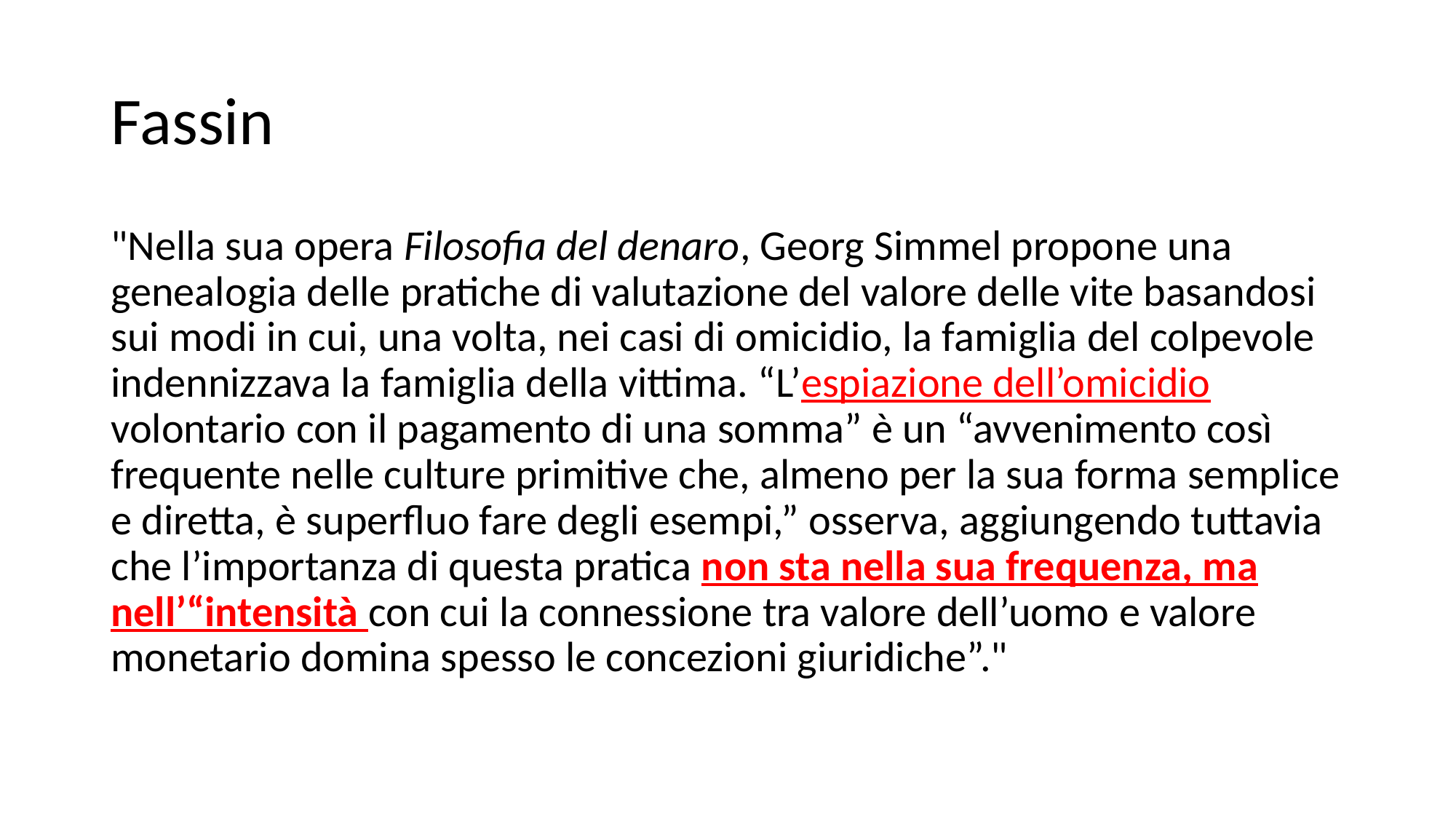

# Fassin
"Nella sua opera Filosofia del denaro, Georg Simmel propone una genealogia delle pratiche di valutazione del valore delle vite basandosi sui modi in cui, una volta, nei casi di omicidio, la famiglia del colpevole indennizzava la famiglia della vittima. “L’espiazione dell’omicidio volontario con il pagamento di una somma” è un “avvenimento così frequente nelle culture primitive che, almeno per la sua forma semplice e diretta, è superfluo fare degli esempi,” osserva, aggiungendo tuttavia che l’importanza di questa pratica non sta nella sua frequenza, ma nell’“intensità con cui la connessione tra valore dell’uomo e valore monetario domina spesso le concezioni giuridiche”."